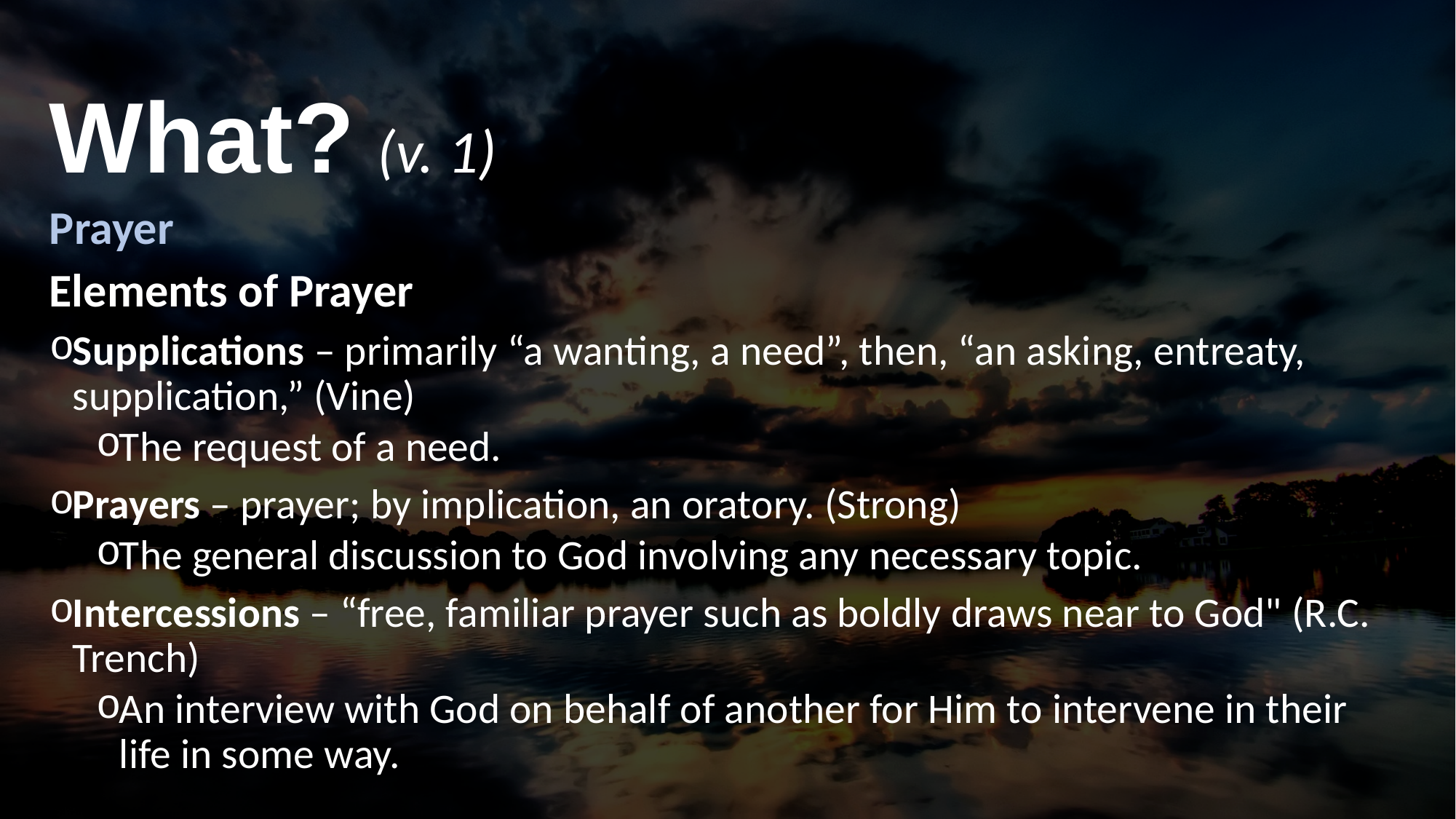

# What? (v. 1)
Prayer
Elements of Prayer
Supplications – primarily “a wanting, a need”, then, “an asking, entreaty, supplication,” (Vine)
The request of a need.
Prayers – prayer; by implication, an oratory. (Strong)
The general discussion to God involving any necessary topic.
Intercessions – “free, familiar prayer such as boldly draws near to God" (R.C. Trench)
An interview with God on behalf of another for Him to intervene in their life in some way.